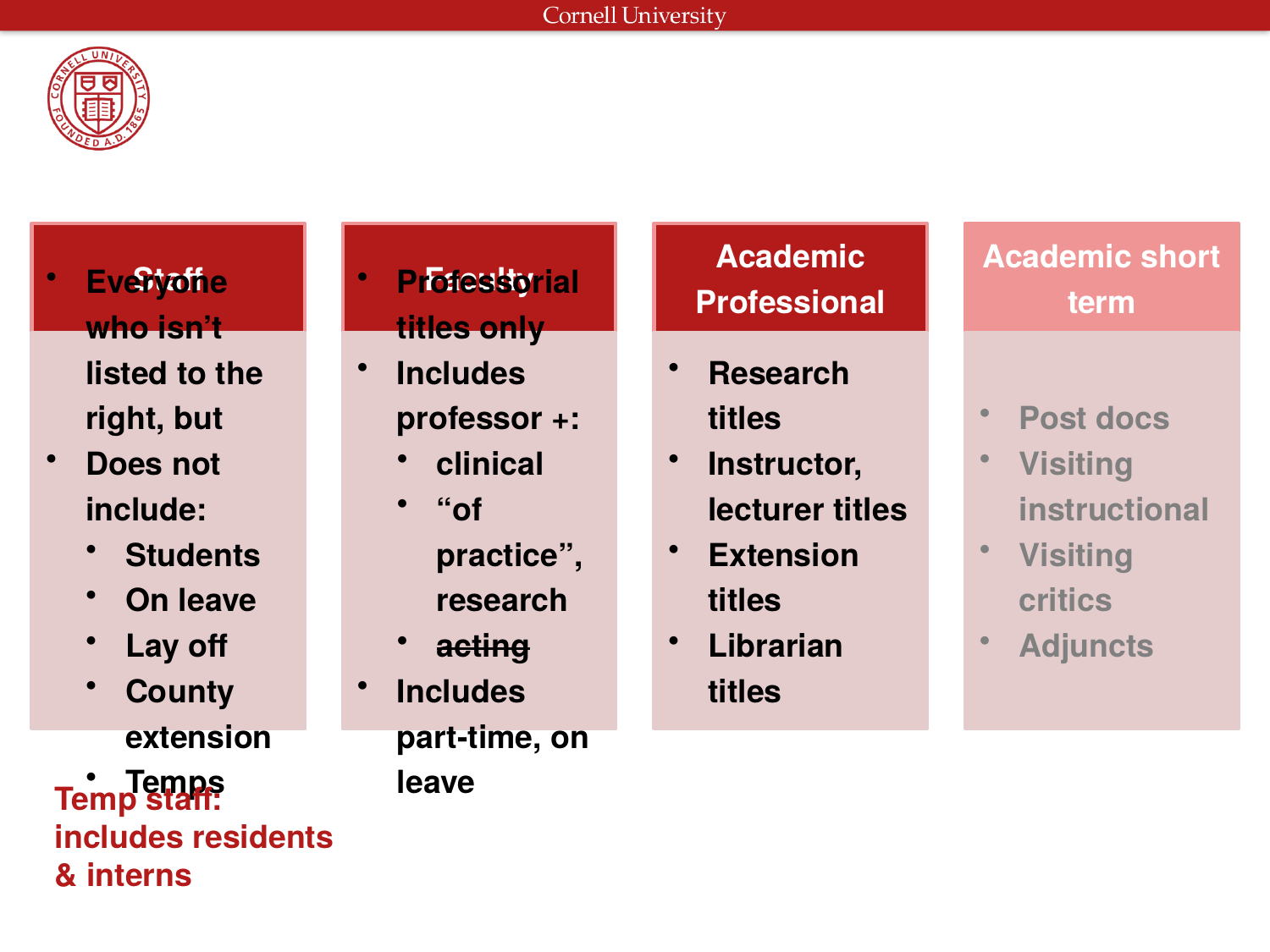

Staff
Academic Professional
Research titles
Instructor, lecturer titles
Academic short term
Post docs
Extension titles
Visiting instructional
Visiting critics
Faculty
Librarian titles
clinical
acting
Adjuncts
Temps
Lay off
On leave
Students
Temp staff: includes residents & interns